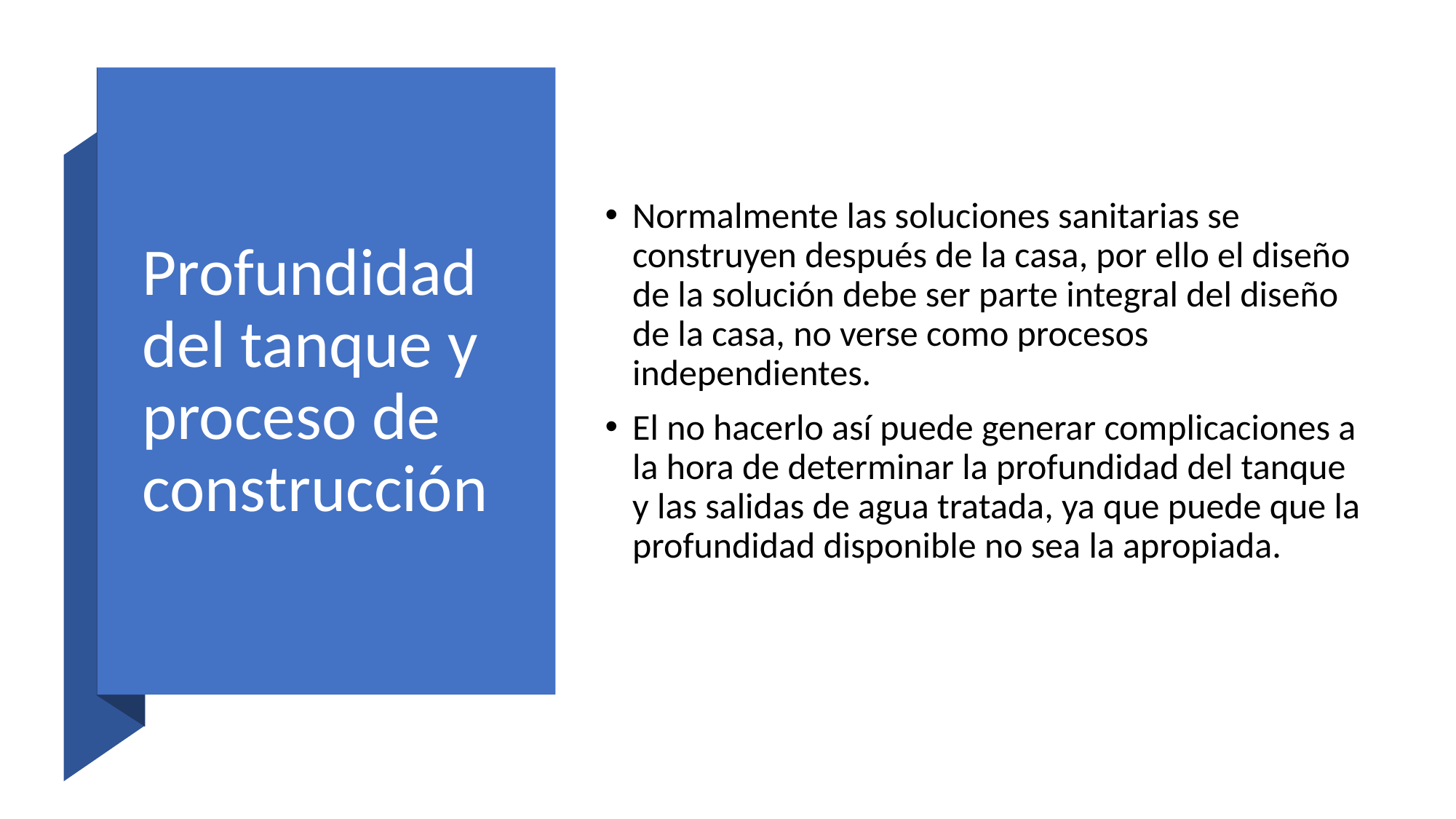

# Profundidad del tanque y proceso de construcción
Normalmente las soluciones sanitarias se construyen después de la casa, por ello el diseño de la solución debe ser parte integral del diseño de la casa, no verse como procesos independientes.
El no hacerlo así puede generar complicaciones a la hora de determinar la profundidad del tanque y las salidas de agua tratada, ya que puede que la profundidad disponible no sea la apropiada.